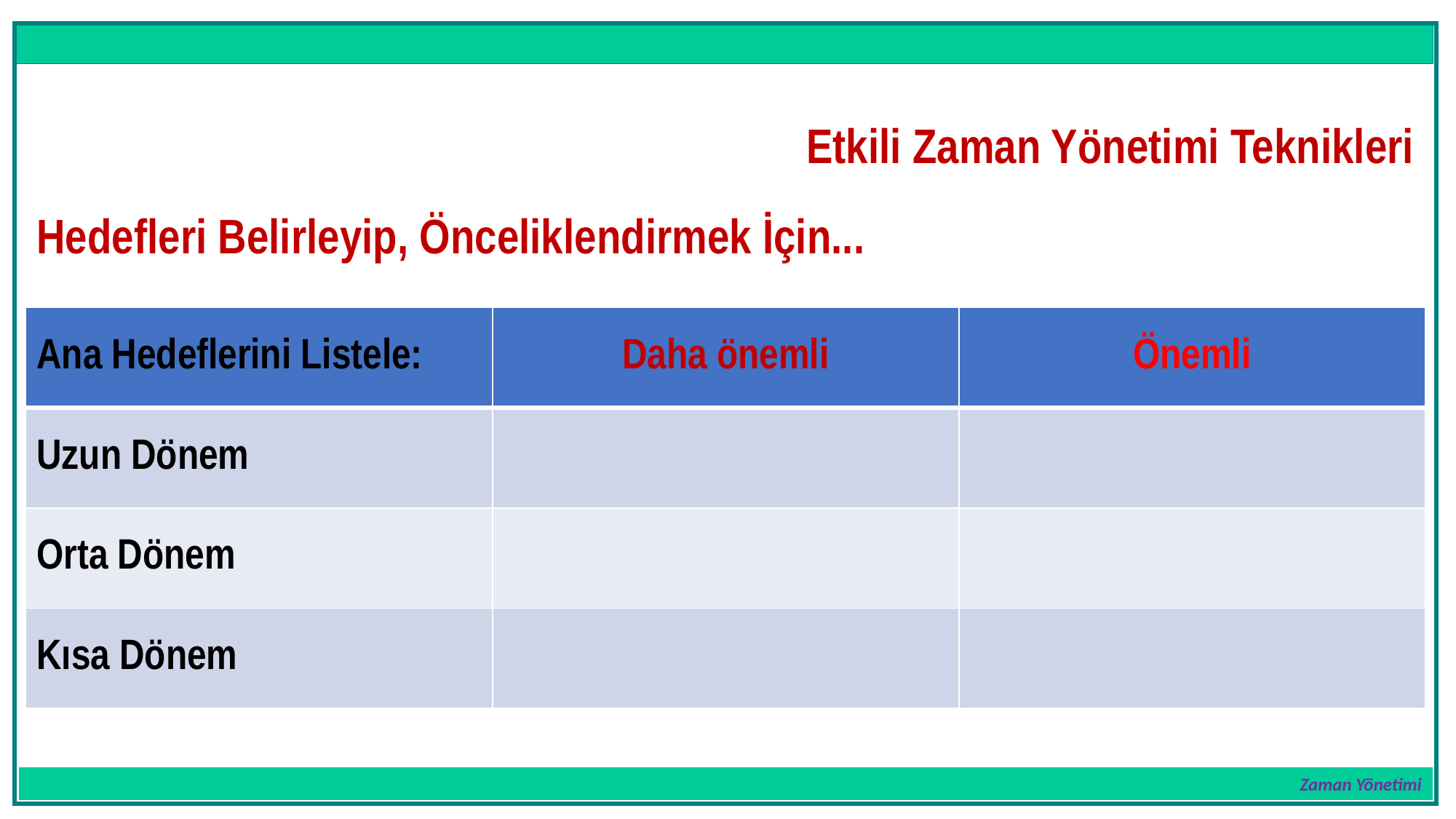

Zaman Yönetimi
Etkili Zaman Yönetimi Teknikleri
Hedefleri Belirleyip, Önceliklendirmek İçin...

| Ana Hedeflerini Listele: | Daha önemli | Önemli |
| --- | --- | --- |
| Uzun Dönem |  |  |
| Orta Dönem |  |  |
| Kısa Dönem |  |  |